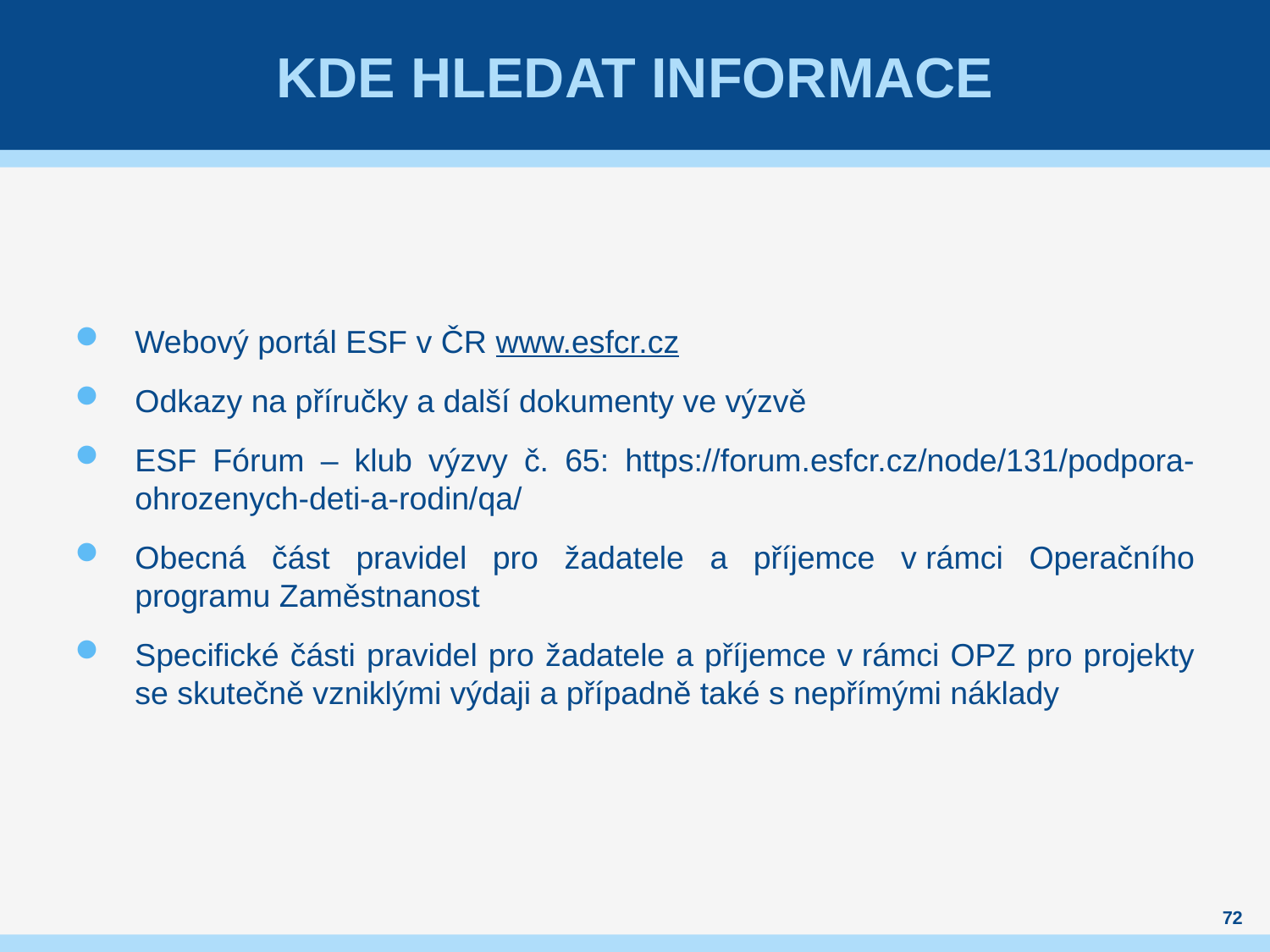

# Kde hledat informace

Webový portál ESF v ČR www.esfcr.cz
Odkazy na příručky a další dokumenty ve výzvě
ESF Fórum – klub výzvy č. 65: https://forum.esfcr.cz/node/131/podpora-ohrozenych-deti-a-rodin/qa/
Obecná část pravidel pro žadatele a příjemce v rámci Operačního programu Zaměstnanost
Specifické části pravidel pro žadatele a příjemce v rámci OPZ pro projekty se skutečně vzniklými výdaji a případně také s nepřímými náklady

72